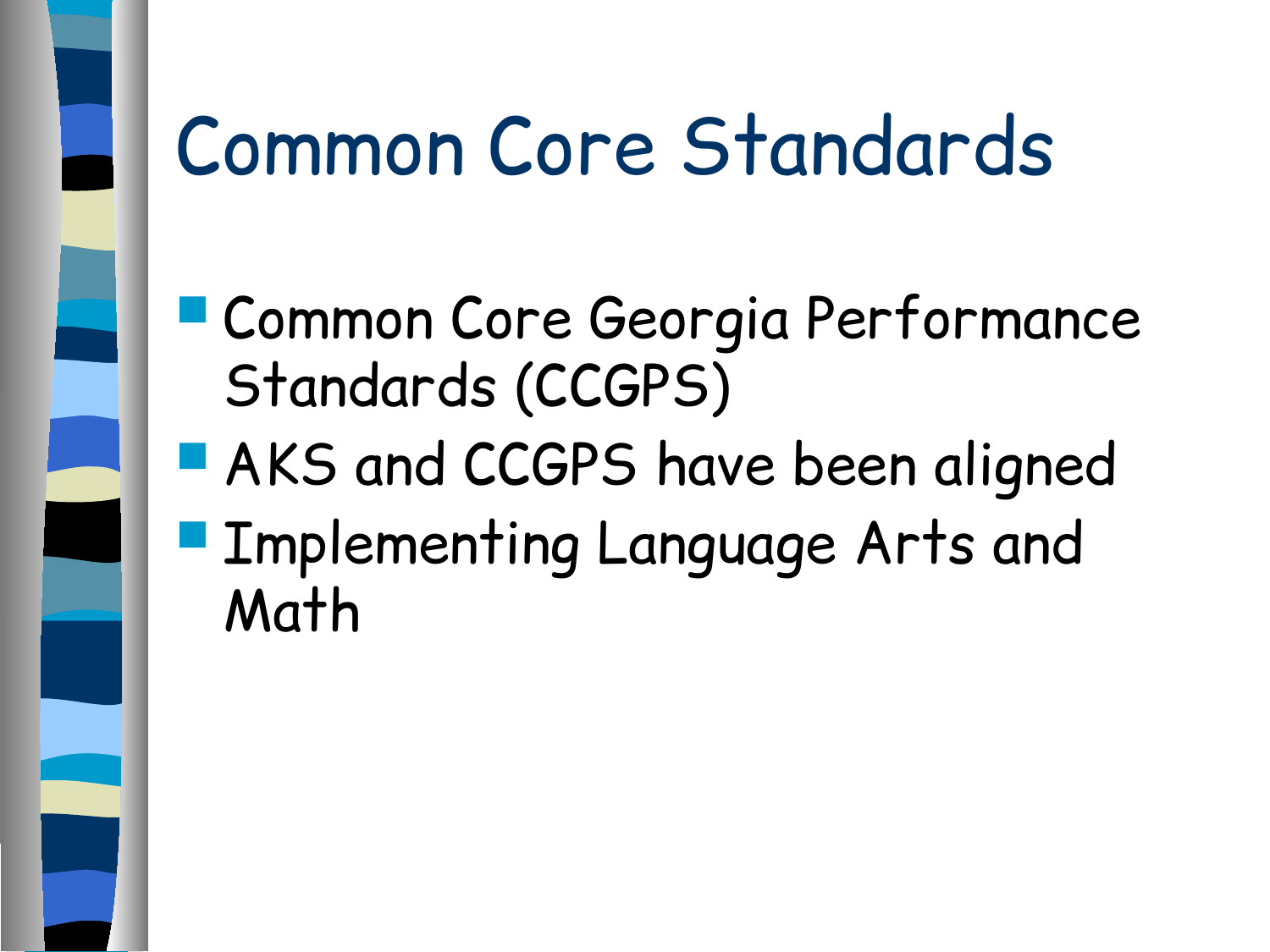

# Common Core Standards
Common Core Georgia Performance Standards (CCGPS)
AKS and CCGPS have been aligned
Implementing Language Arts and Math